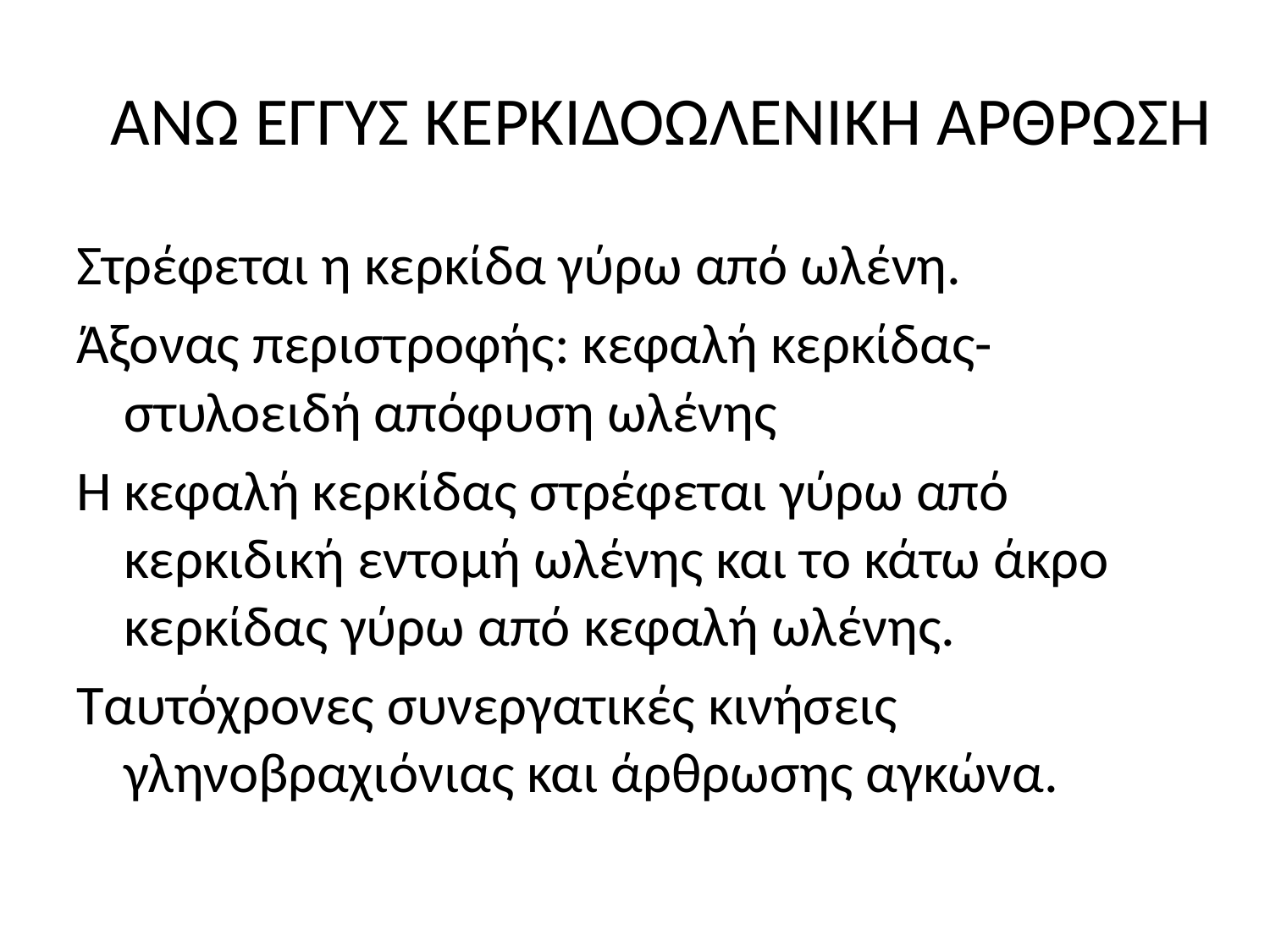

# ΑΝΩ ΕΓΓΥΣ ΚΕΡΚΙΔΟΩΛΕΝΙΚΗ ΑΡΘΡΩΣΗ
Στρέφεται η κερκίδα γύρω από ωλένη.
Άξονας περιστροφής: κεφαλή κερκίδας-στυλοειδή απόφυση ωλένης
Η κεφαλή κερκίδας στρέφεται γύρω από κερκιδική εντομή ωλένης και το κάτω άκρο κερκίδας γύρω από κεφαλή ωλένης.
Ταυτόχρονες συνεργατικές κινήσεις γληνοβραχιόνιας και άρθρωσης αγκώνα.